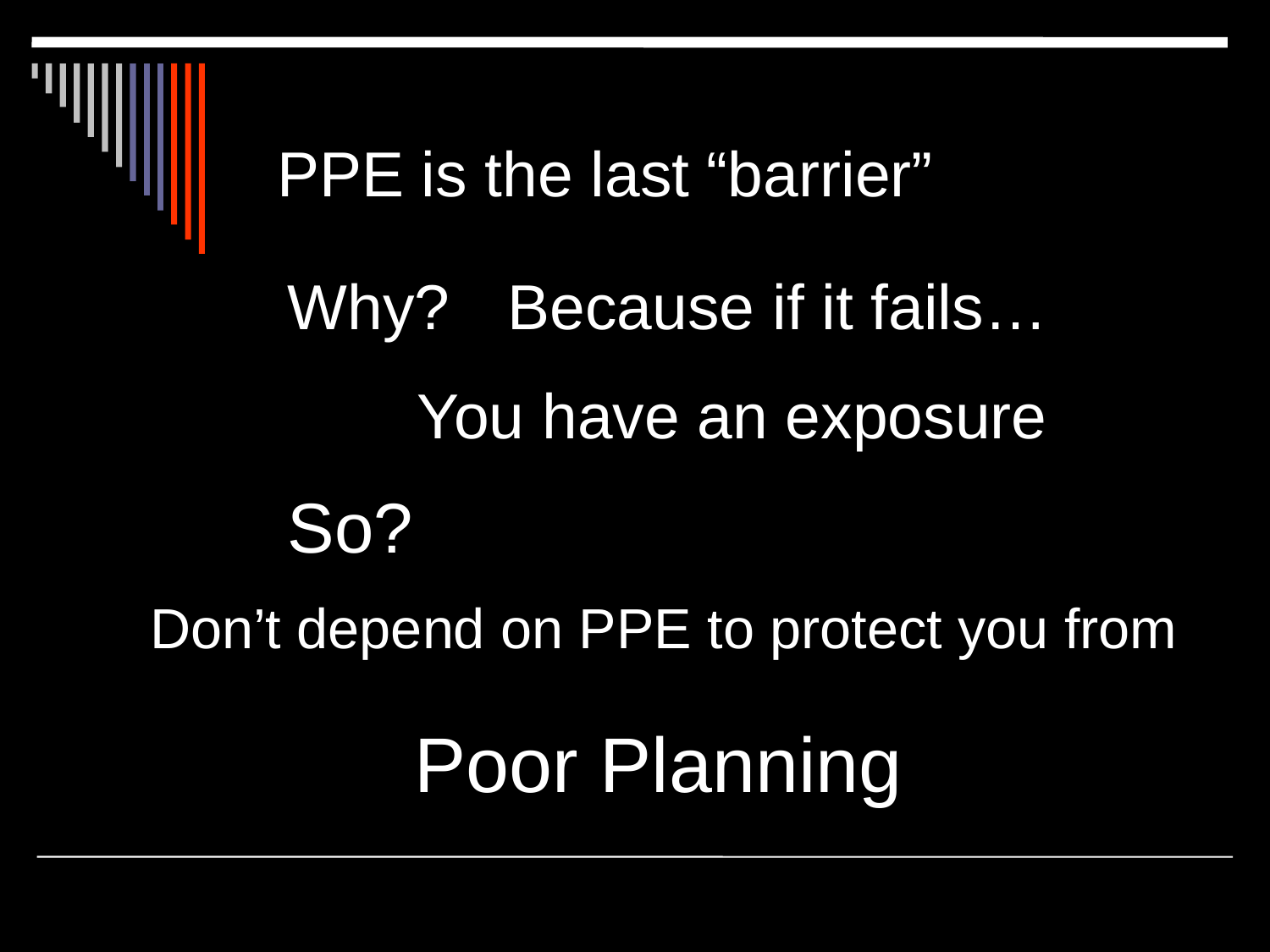

PPE is the last “barrier”
Because if it fails…
Why?
You have an exposure
So?
Don’t depend on PPE to protect you from
Poor Planning